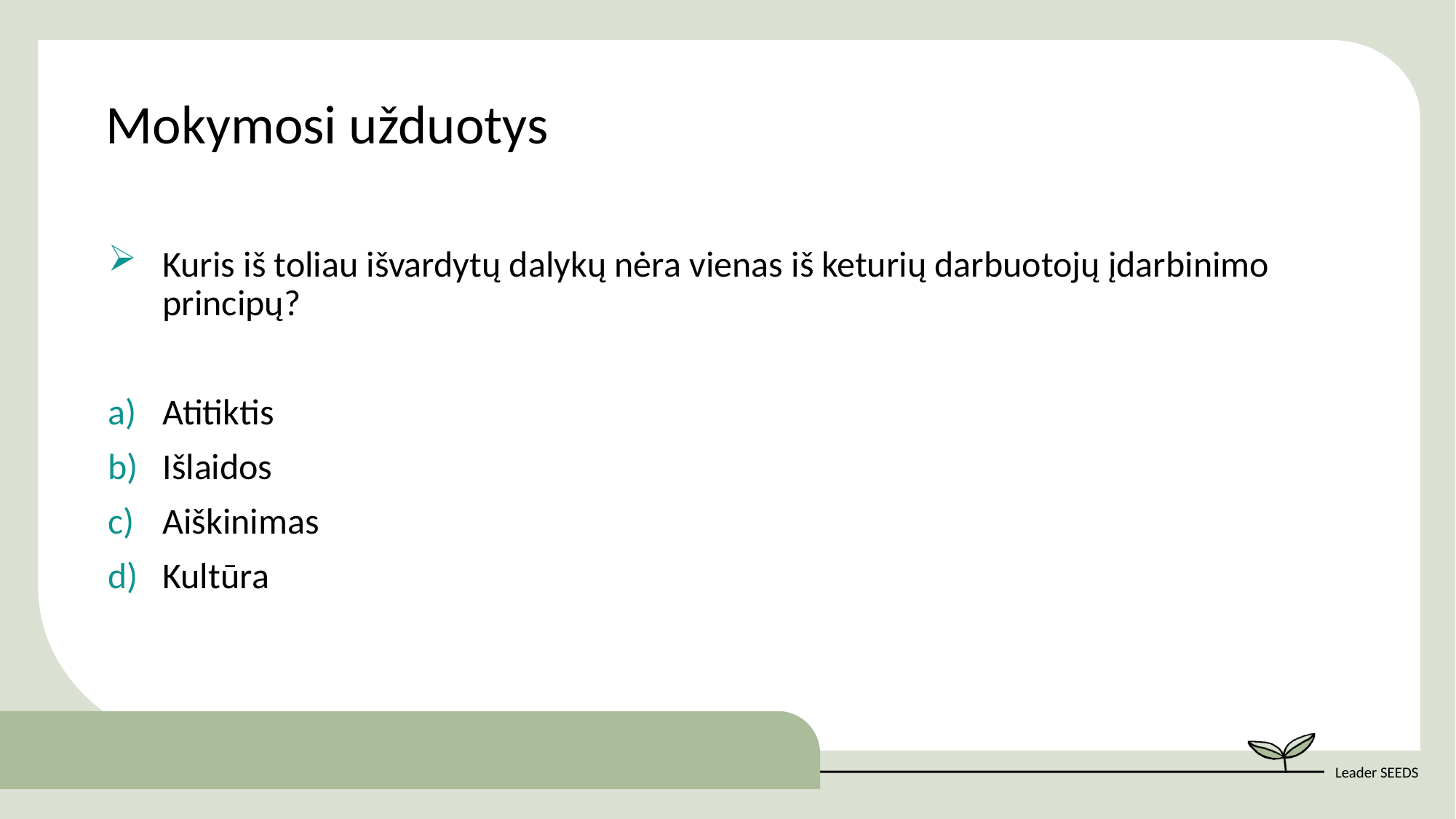

Mokymosi užduotys
Kuris iš toliau išvardytų dalykų nėra vienas iš keturių darbuotojų įdarbinimo principų?

Atitiktis
Išlaidos
Aiškinimas
Kultūra